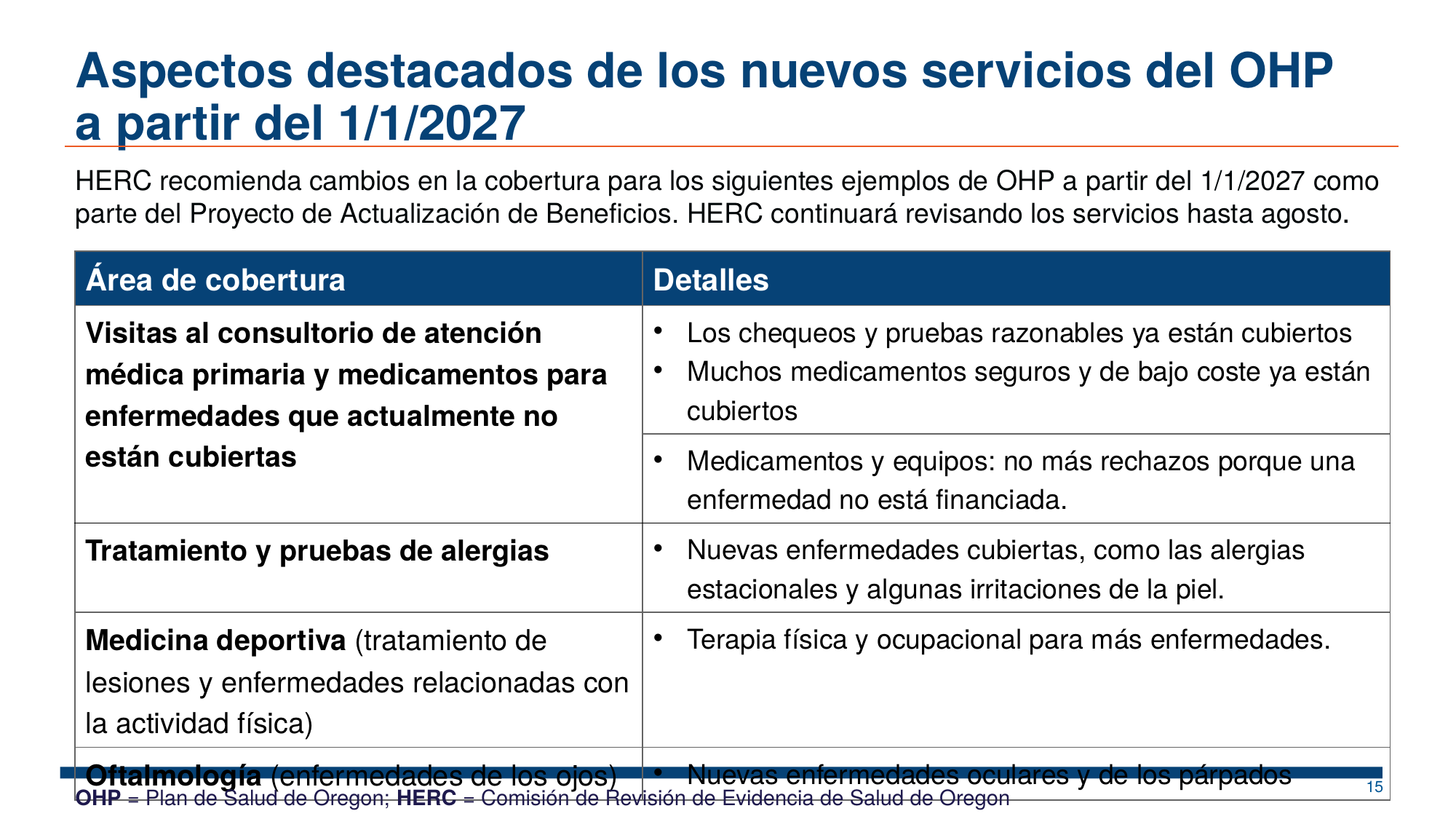

# Aspectos destacados de los nuevos servicios del OHP a partir del 1/1/2027
HERC recomienda cambios en la cobertura para los siguientes ejemplos de OHP a partir del 1/1/2027 como parte del Proyecto de Actualización de Beneficios. HERC continuará revisando los servicios hasta agosto.
| Área de cobertura | Detalles |
| --- | --- |
| Visitas al consultorio de atención médica primaria y medicamentos para enfermedades que actualmente no están cubiertas | Los chequeos y pruebas razonables ya están cubiertos Muchos medicamentos seguros y de bajo coste ya están cubiertos |
|  | Medicamentos y equipos: no más rechazos porque una enfermedad no está financiada. |
| Tratamiento y pruebas de alergias | Nuevas enfermedades cubiertas, como las alergias estacionales y algunas irritaciones de la piel. |
| Medicina deportiva (tratamiento de lesiones y enfermedades relacionadas con la actividad física) | Terapia física y ocupacional para más enfermedades. |
| Oftalmología (enfermedades de los ojos) | Nuevas enfermedades oculares y de los párpados |
OHP = Plan de Salud de Oregon; HERC = Comisión de Revisión de Evidencia de Salud de Oregon